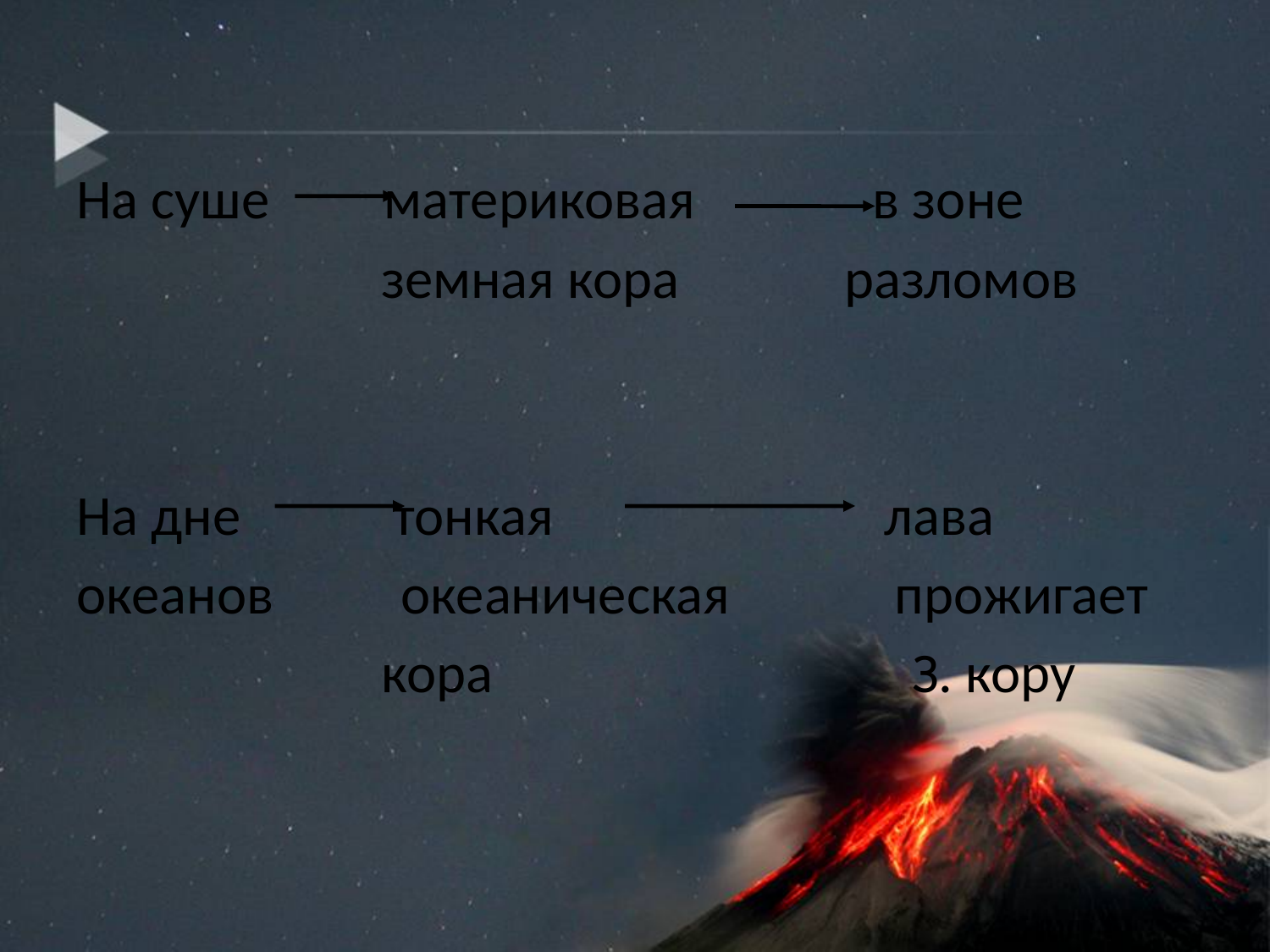

На суше         материковая              в зоне
                        земная кора             разломов

На дне            тонкая                          лава
океанов          океаническая             прожигает
                        кора                                 З. кору